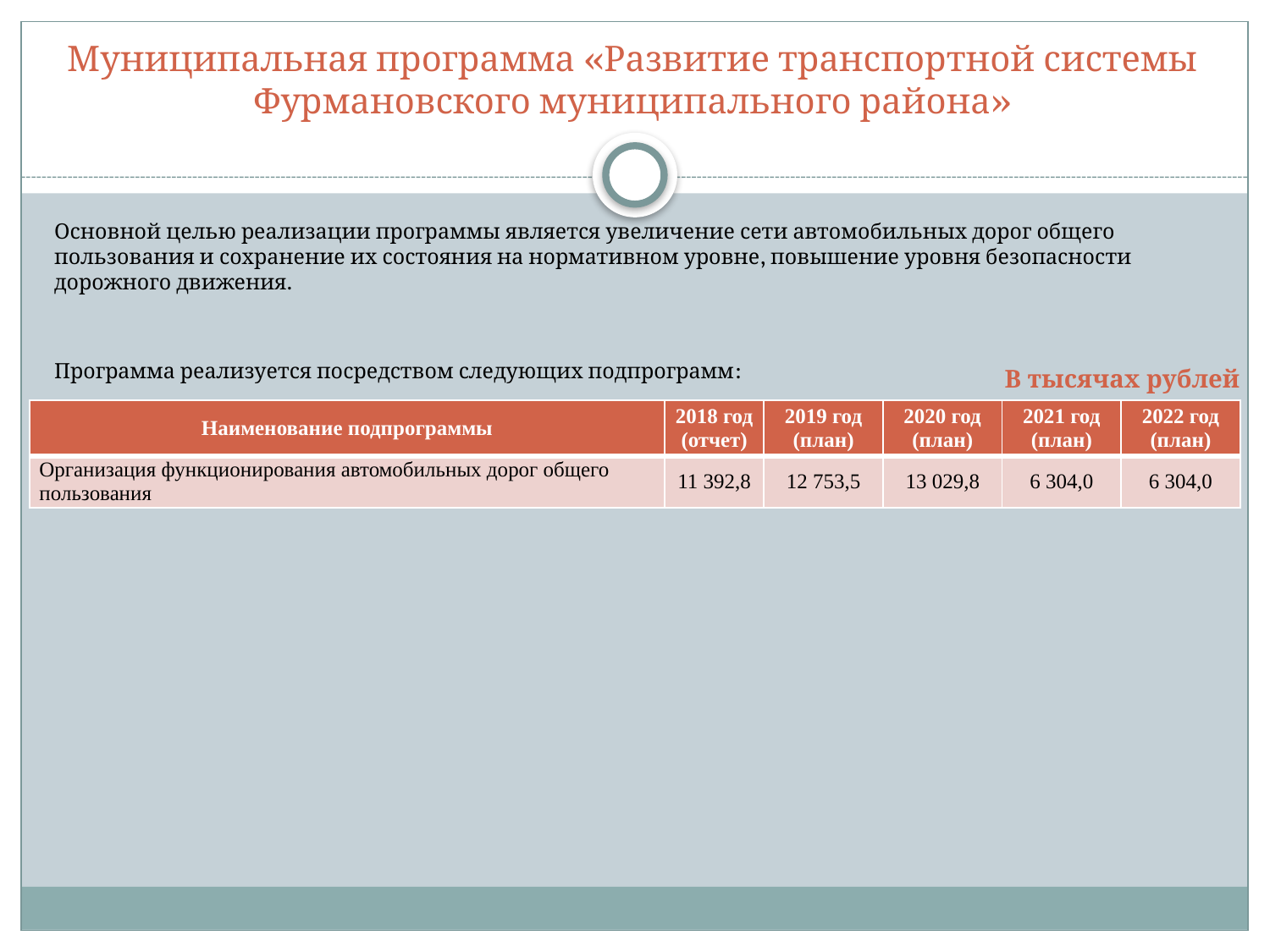

# Муниципальная программа «Развитие транспортной системы Фурмановского муниципального района»
Основной целью реализации программы является увеличение сети автомобильных дорог общего пользования и сохранение их состояния на нормативном уровне, повышение уровня безопасности дорожного движения.

Программа реализуется посредством следующих подпрограмм:

В тысячах рублей
| Наименование подпрограммы | 2018 год (отчет) | 2019 год (план) | 2020 год (план) | 2021 год (план) | 2022 год (план) |
| --- | --- | --- | --- | --- | --- |
| Организация функционирования автомобильных дорог общего пользования | 11 392,8 | 12 753,5 | 13 029,8 | 6 304,0 | 6 304,0 |